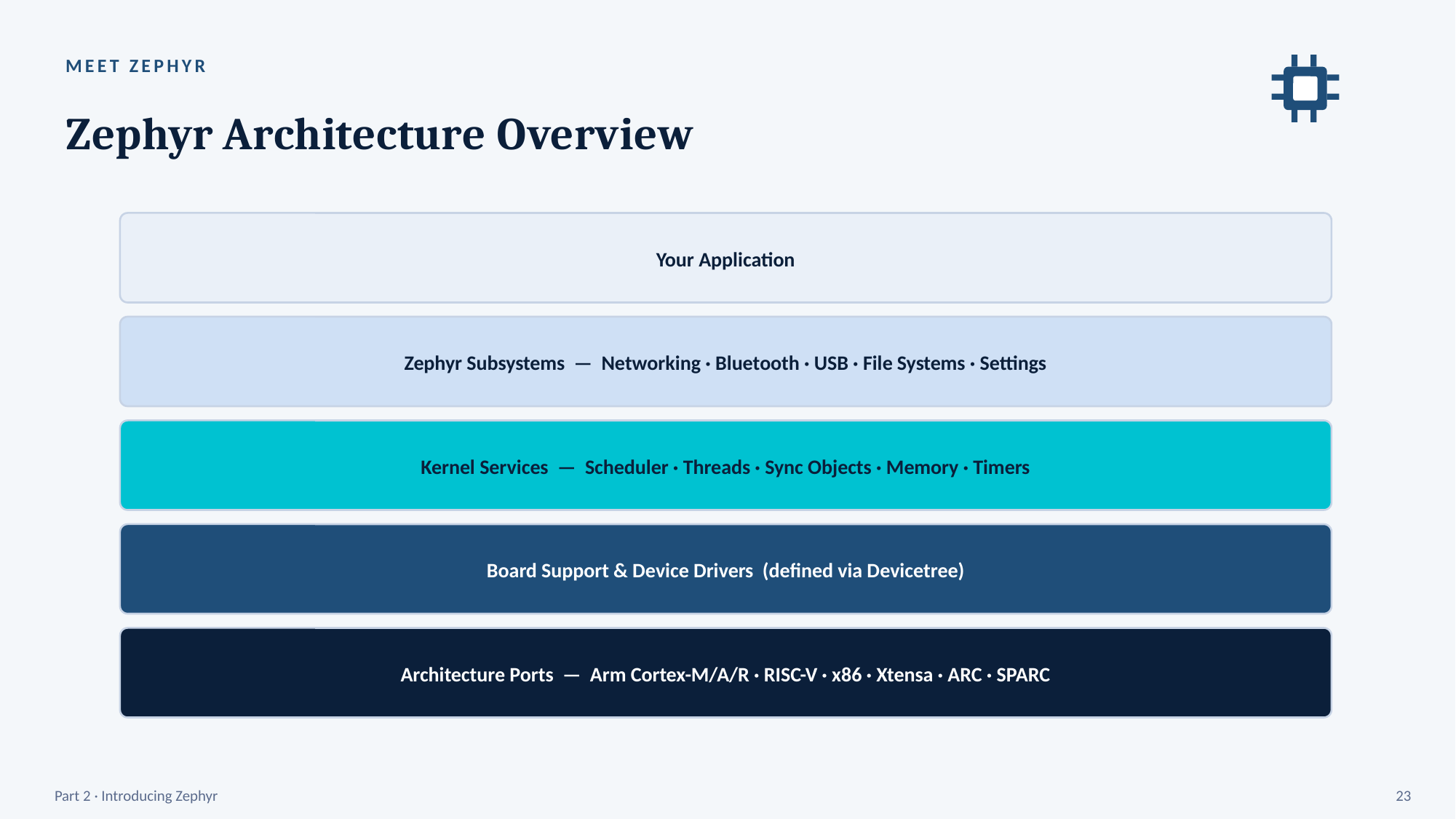

MEET ZEPHYR

Zephyr Architecture Overview

Your Application

Zephyr Subsystems  —  Networking · Bluetooth · USB · File Systems · Settings

Kernel Services  —  Scheduler · Threads · Sync Objects · Memory · Timers

Board Support & Device Drivers  (defined via Devicetree)

Architecture Ports  —  Arm Cortex-M/A/R · RISC-V · x86 · Xtensa · ARC · SPARC
Part 2 · Introducing Zephyr
23